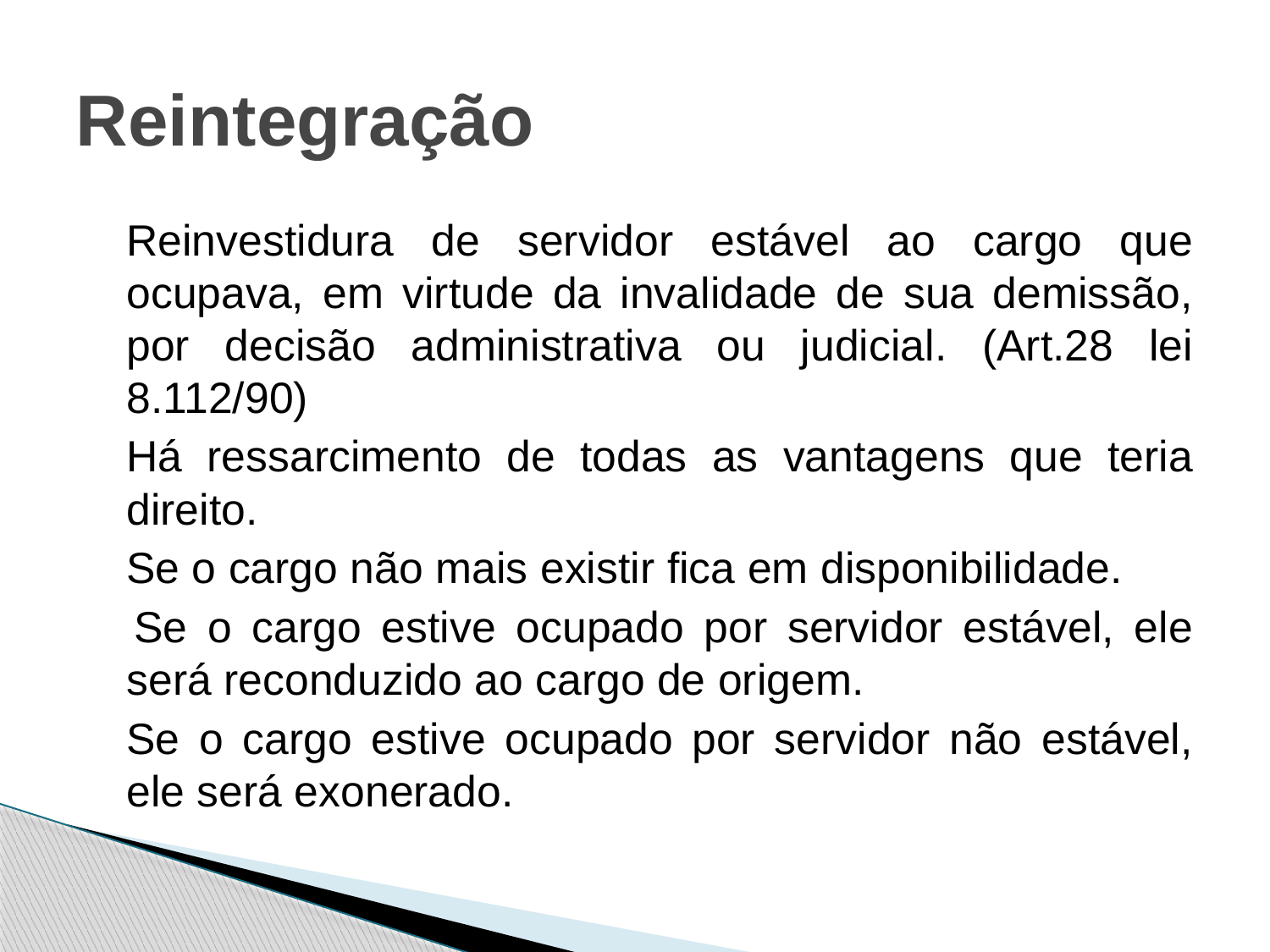

# Reintegração
	Reinvestidura de servidor estável ao cargo que ocupava, em virtude da invalidade de sua demissão, por decisão administrativa ou judicial. (Art.28 lei 8.112/90)
	Há ressarcimento de todas as vantagens que teria direito.
	Se o cargo não mais existir fica em disponibilidade.
 	Se o cargo estive ocupado por servidor estável, ele será reconduzido ao cargo de origem.
	Se o cargo estive ocupado por servidor não estável, ele será exonerado.